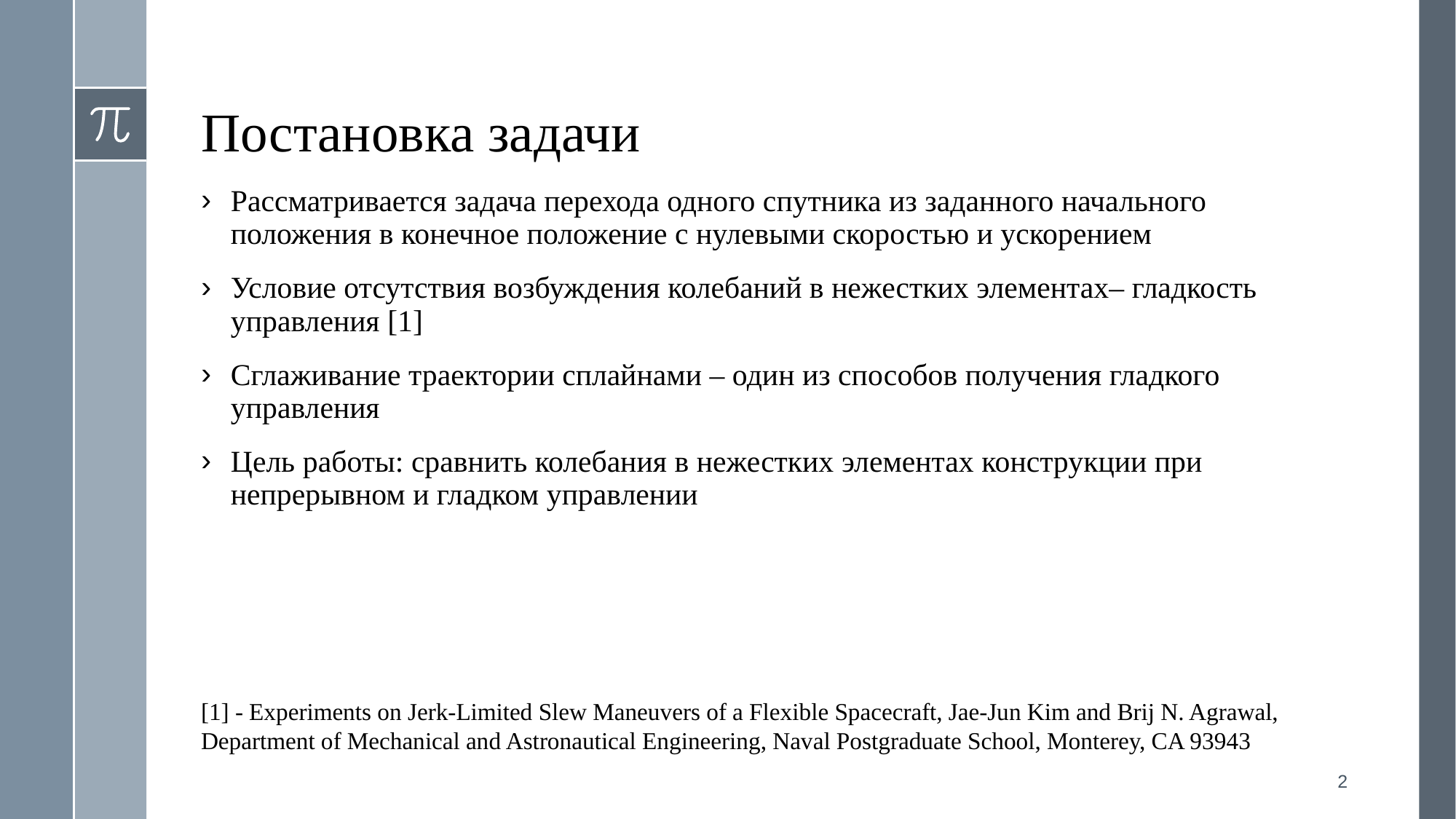

# Постановка задачи
Рассматривается задача перехода одного спутника из заданного начального положения в конечное положение с нулевыми скоростью и ускорением
Условие отсутствия возбуждения колебаний в нежестких элементах– гладкость управления [1]
Сглаживание траектории сплайнами – один из способов получения гладкого управления
Цель работы: сравнить колебания в нежестких элементах конструкции при непрерывном и гладком управлении

[1] - Experiments on Jerk-Limited Slew Maneuvers of a Flexible Spacecraft, Jae-Jun Kim and Brij N. Agrawal, Department of Mechanical and Astronautical Engineering, Naval Postgraduate School, Monterey, CA 93943
2